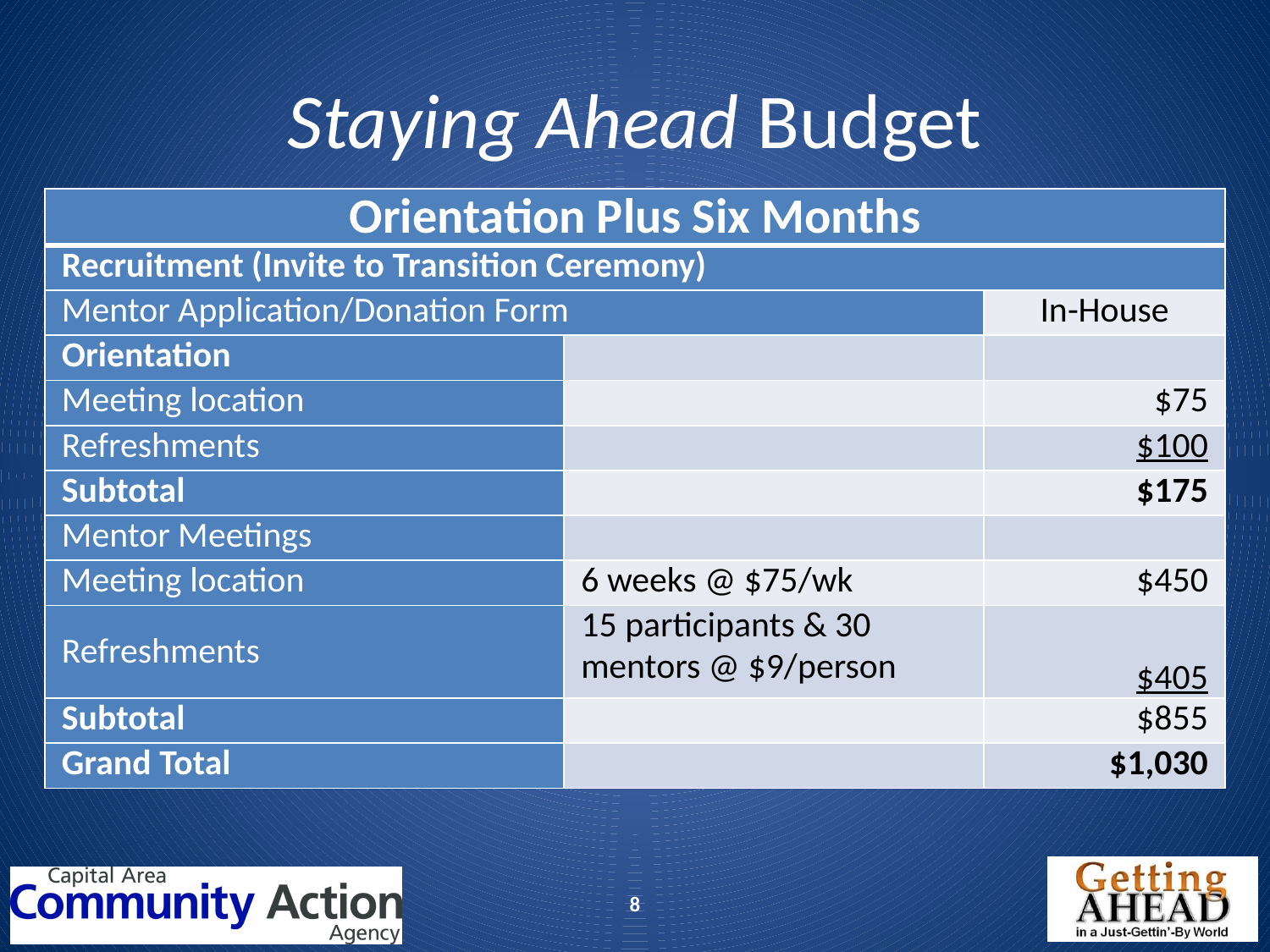

# Staying Ahead Budget
| Orientation Plus Six Months |  |  |
| --- | --- | --- |
| Recruitment (Invite to Transition Ceremony) |  |  |
| Mentor Application/Donation Form |  | In-House |
| Orientation |  |  |
| Meeting location |  | $75 |
| Refreshments |  | $100 |
| Subtotal |  | $175 |
| Mentor Meetings |  |  |
| Meeting location | 6 weeks @ $75/wk | $450 |
| Refreshments | 15 participants & 30 mentors @ $9/person | $405 |
| Subtotal |  | $855 |
| Grand Total |  | $1,030 |
8